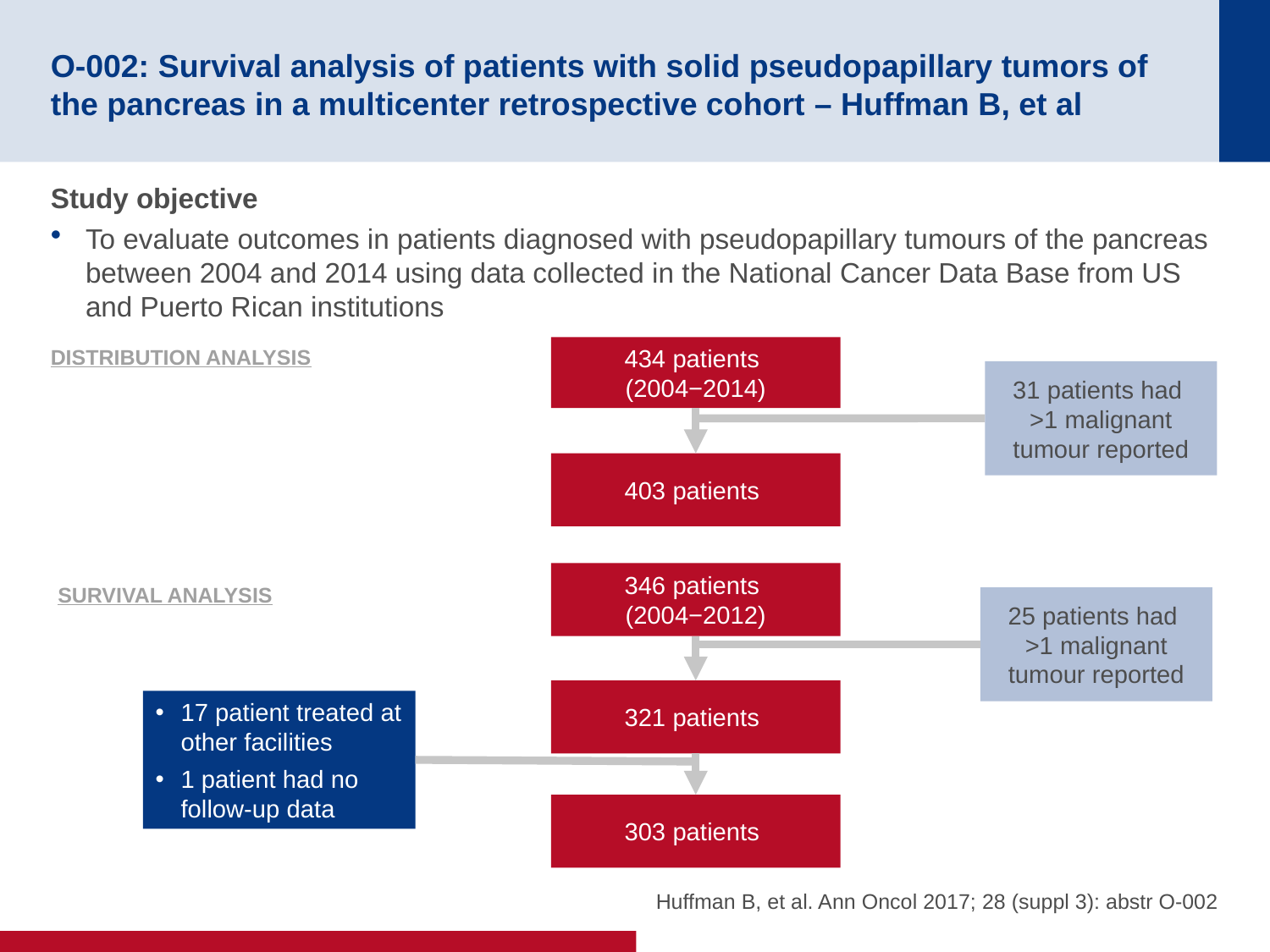

# O-002: Survival analysis of patients with solid pseudopapillary tumors of the pancreas in a multicenter retrospective cohort – Huffman B, et al
Study objective
To evaluate outcomes in patients diagnosed with pseudopapillary tumours of the pancreas between 2004 and 2014 using data collected in the National Cancer Data Base from US and Puerto Rican institutions
434 patients
(2004−2014)
DISTRIBUTION ANALYSIS
31 patients had
>1 malignant tumour reported
403 patients
346 patients
(2004−2012)
SURVIVAL ANALYSIS
25 patients had
>1 malignant tumour reported
321 patients
17 patient treated at other facilities
1 patient had no follow-up data
303 patients
Huffman B, et al. Ann Oncol 2017; 28 (suppl 3): abstr O-002